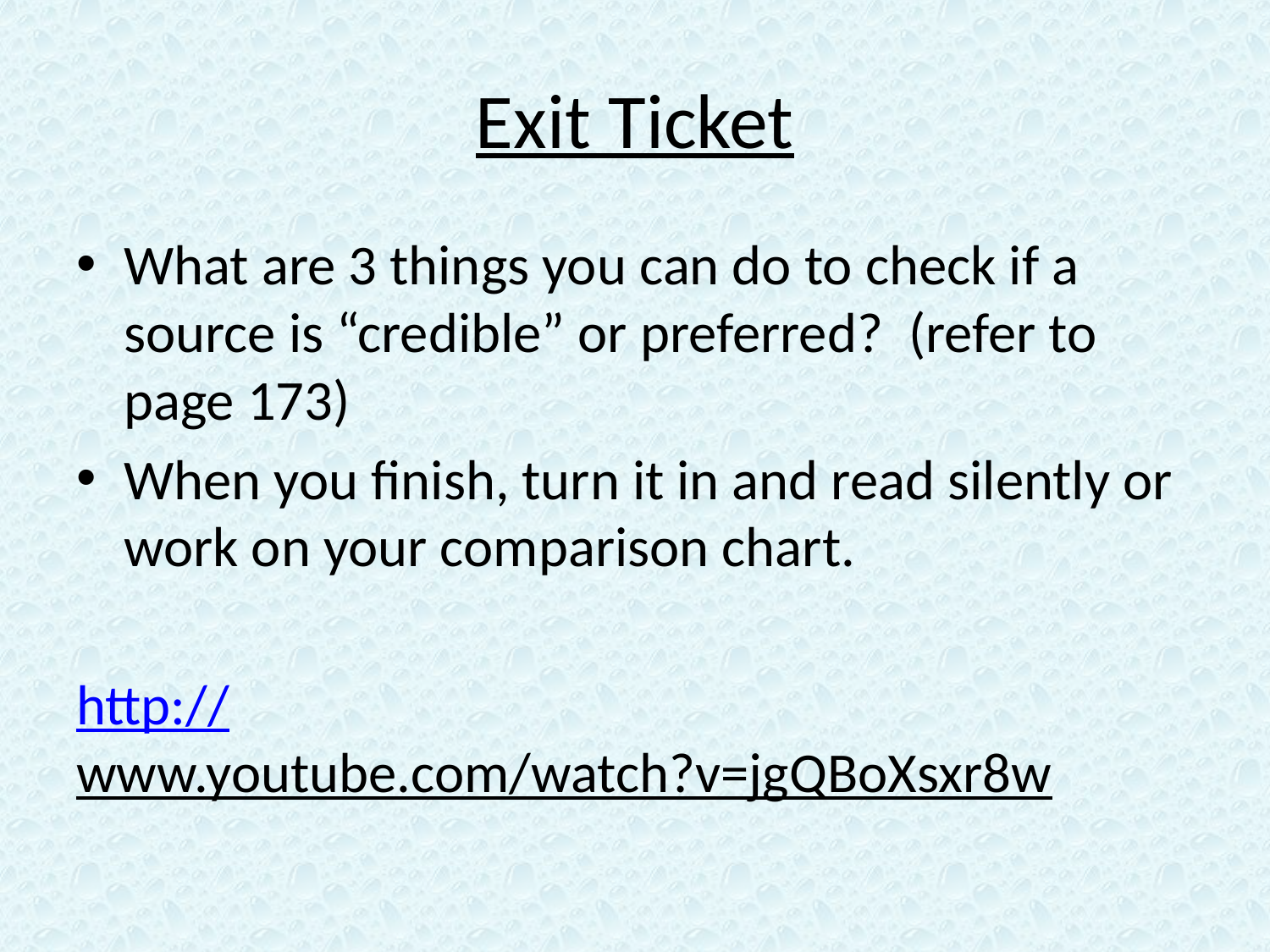

# Exit Ticket
What are 3 things you can do to check if a source is “credible” or preferred?  (refer to page 173)
When you finish, turn it in and read silently or work on your comparison chart.

http://www.youtube.com/watch?v=jgQBoXsxr8w